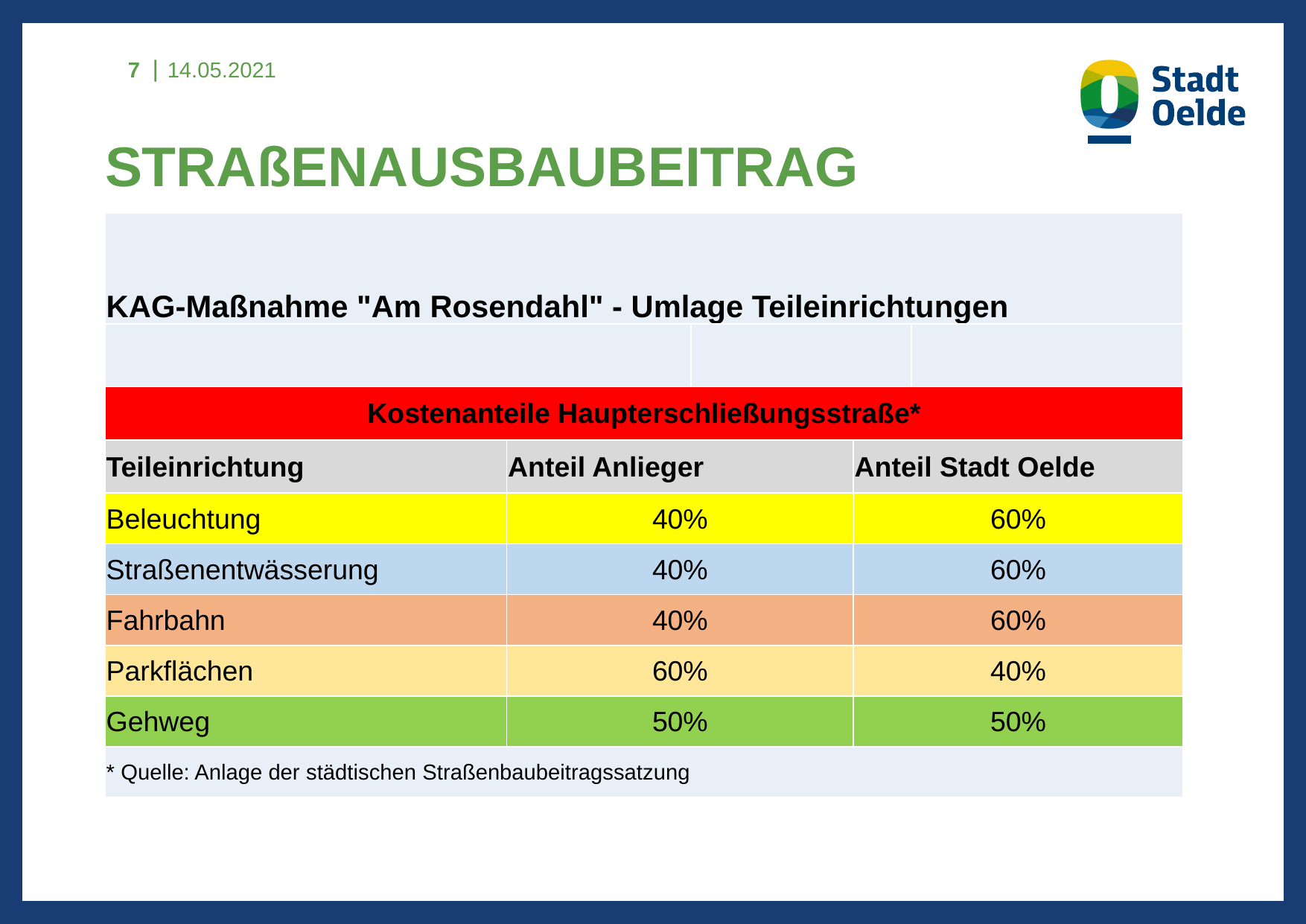

7
14.05.2021
# STRAßENAUSBAUBEITRAG
| KAG-Maßnahme "Am Rosendahl" - Umlage Teileinrichtungen |  |  |  |  |
| --- | --- | --- | --- | --- |
|  |  |  |  |  |
| Kostenanteile Haupterschließungsstraße\* |  |  |  |  |
| Teileinrichtung | Anteil Anlieger |  | Anteil Stadt Oelde |  |
| Beleuchtung | 40% |  | 60% |  |
| Straßenentwässerung | 40% |  | 60% |  |
| Fahrbahn | 40% |  | 60% |  |
| Parkflächen | 60% |  | 40% |  |
| Gehweg | 50% |  | 50% |  |
| \* Quelle: Anlage der städtischen Straßenbaubeitragssatzung |  |  |  |  |